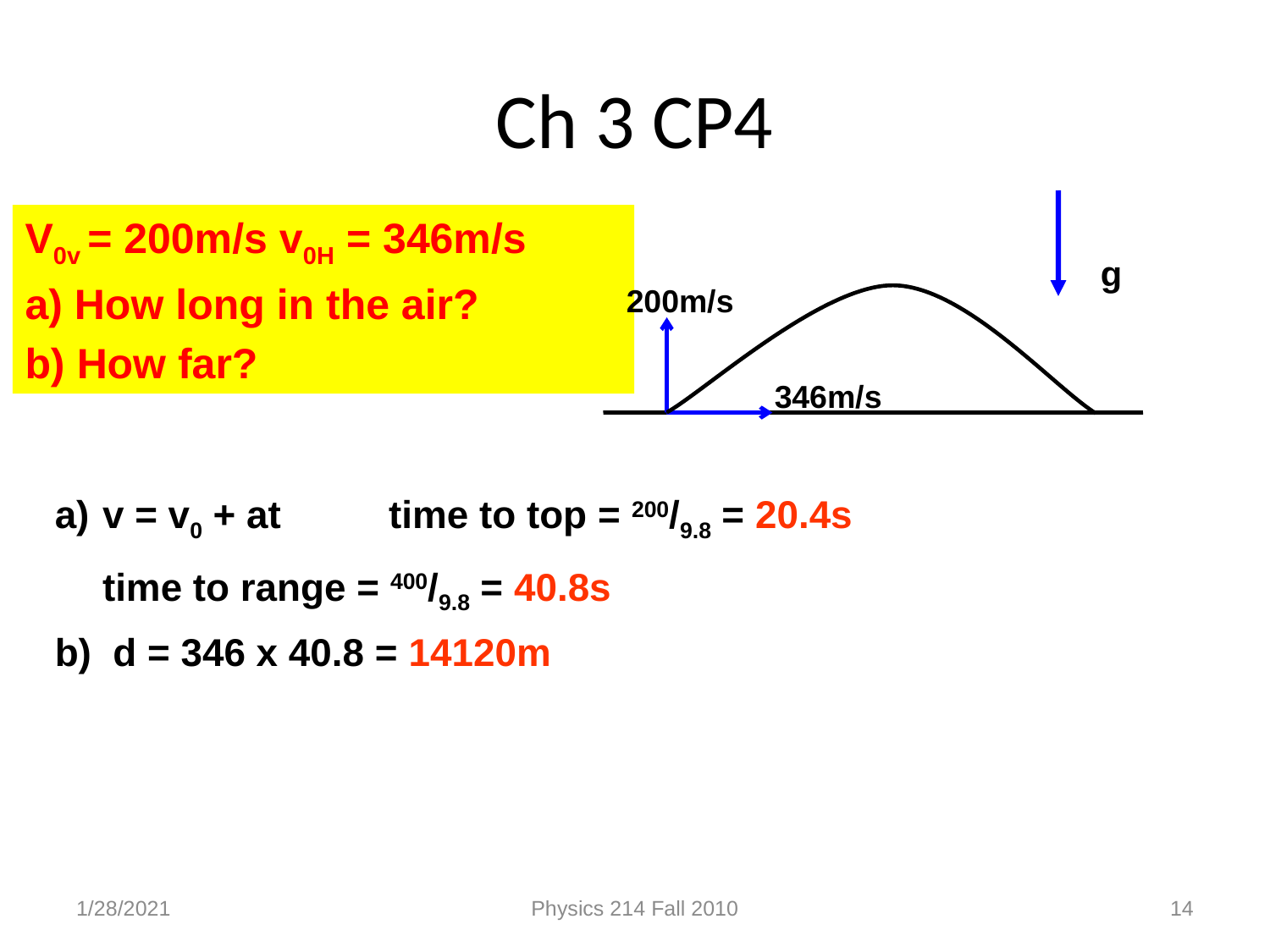

# Ch 3 CP4

g
200m/s

346m/s

V0v = 200m/s v0H = 346m/s
a) How long in the air?
b) How far?
v = v0 + at          time to top = 200/9.8 = 20.4s
	time to range = 400/9.8 = 40.8s
b)  d = 346 x 40.8 = 14120m
1/28/2021
Physics 214 Fall 2010
14